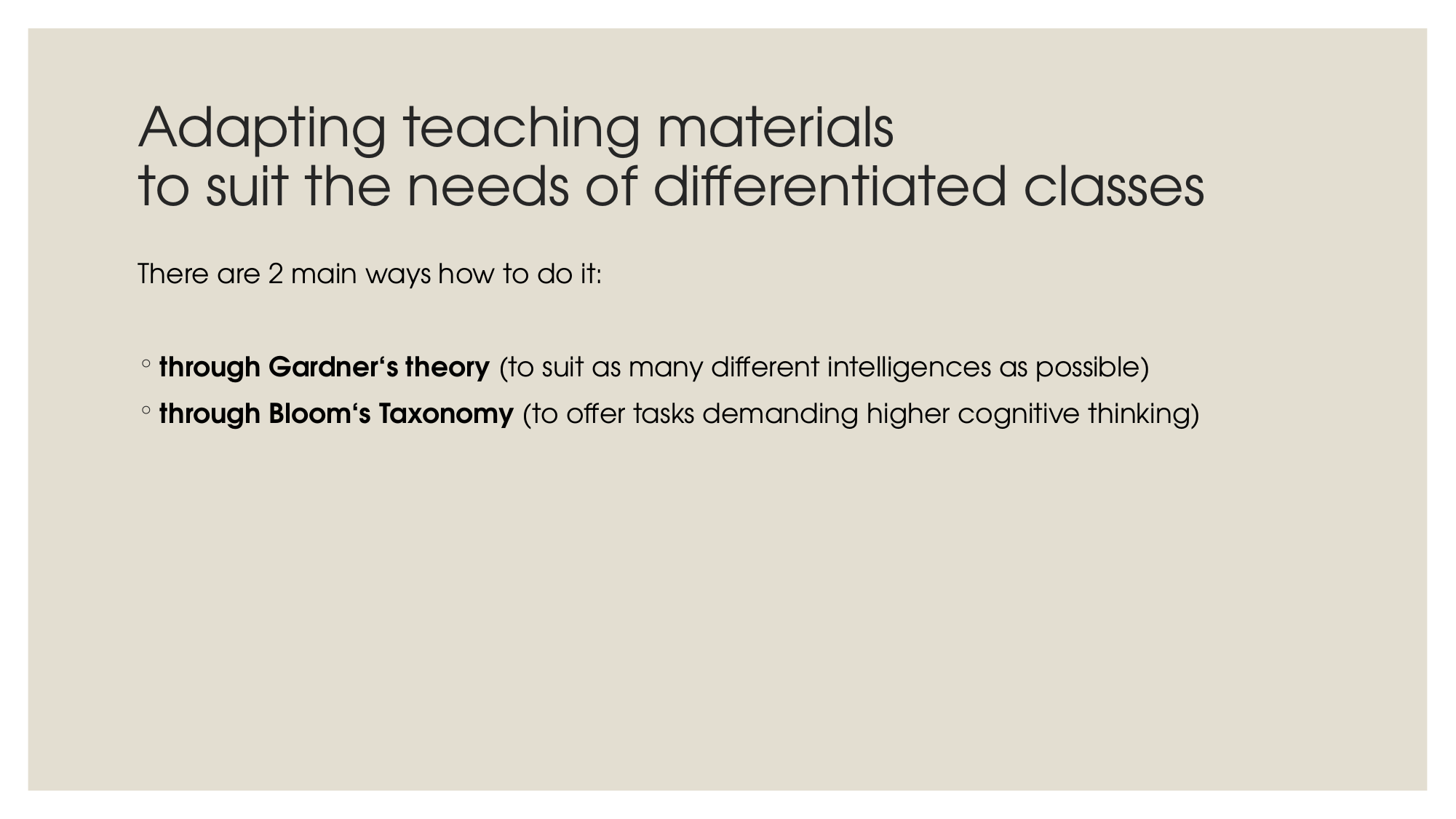

# Adapting teaching materials to suit the needs of differentiated classes
There are 2 main ways how to do it:

through Gardner‘s theory (to suit as many different intelligences as possible)
through Bloom‘s Taxonomy (to offer tasks demanding higher cognitive thinking)